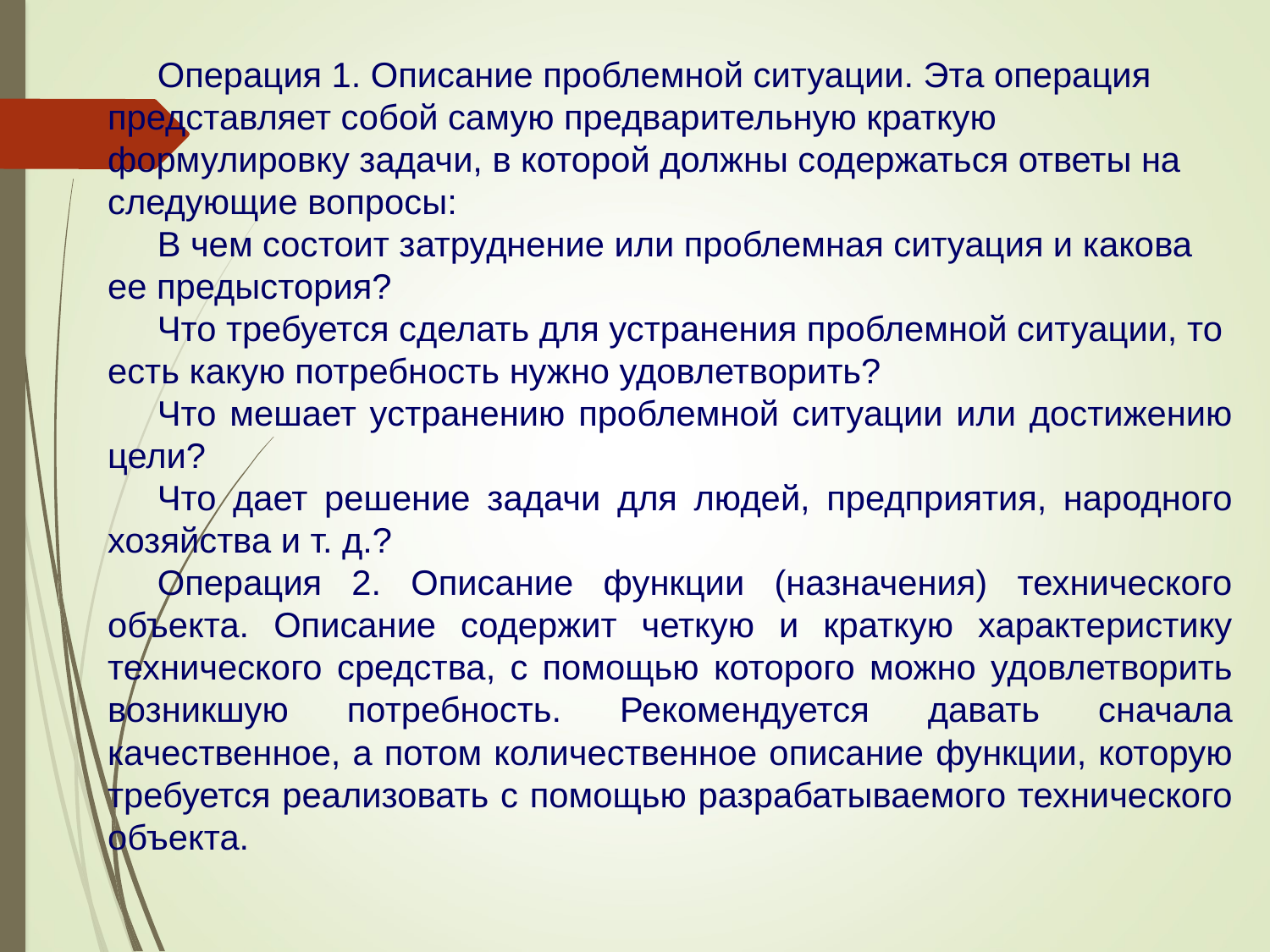

Операция 1. Описание проблемной ситуации. Эта операция представляет собой самую предварительную краткую формулировку задачи, в которой должны содержаться ответы на следующие вопросы:
В чем состоит затруднение или проблемная ситуация и какова ее предыстория?
Что требуется сделать для устранения проблемной ситуации, то  есть какую потребность нужно удовлетворить?
Что мешает устранению проблемной ситуации или достижению цели?
Что дает решение задачи для людей, предприятия, народного хозяйства и т. д.?
Операция 2. Описание функции (назначения) технического объекта. Описание содержит четкую и краткую характеристику технического средства, с помощью которого можно удовлетворить возникшую потребность. Рекомендуется давать сначала качественное, а потом количественное описание функции, которую требуется реализовать с помощью разрабатываемого технического объекта.
.